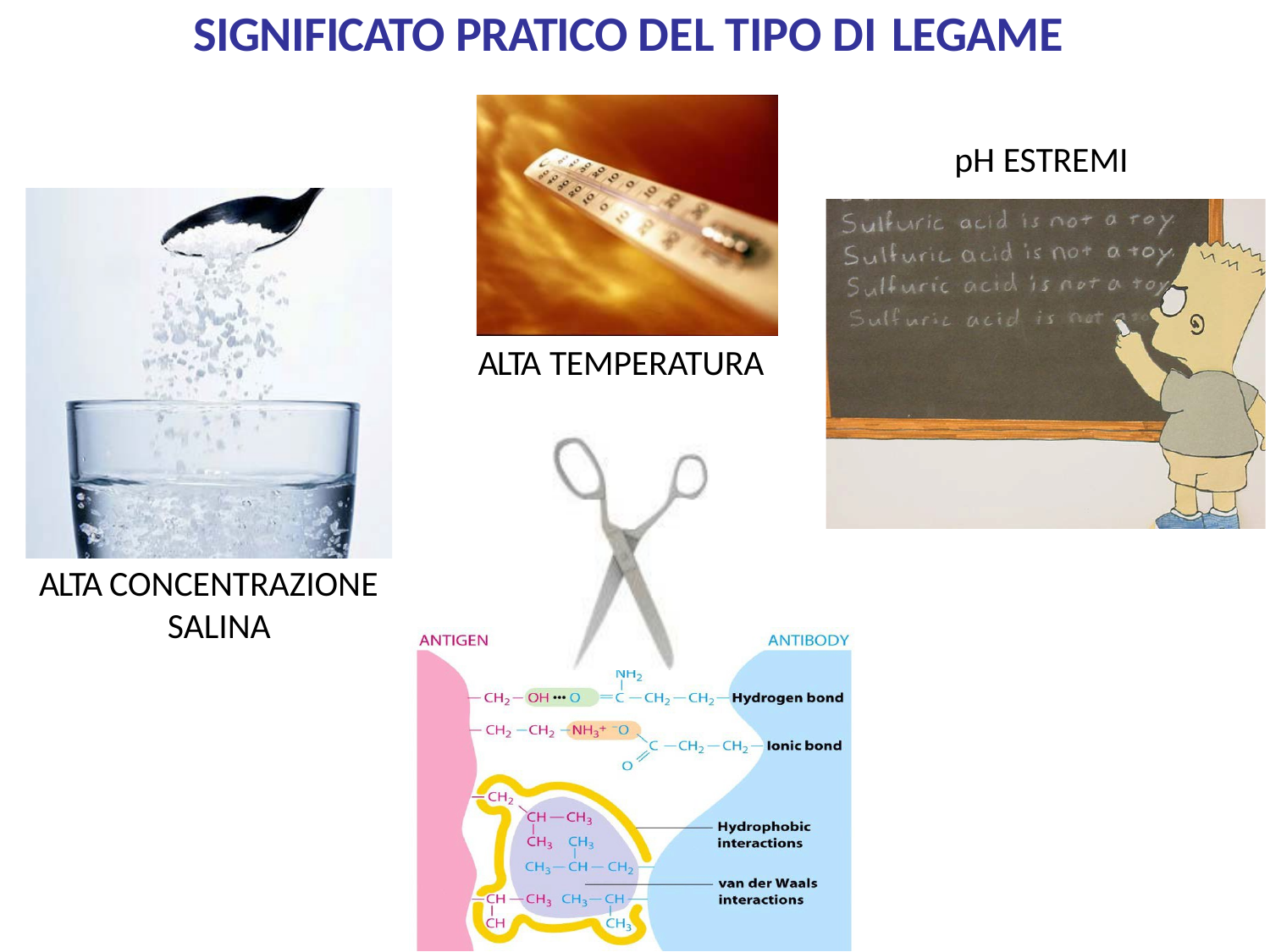

# SIGNIFICATO PRATICO DEL TIPO DI LEGAME

pH ESTREMI

ALTA TEMPERATURA

ALTA CONCENTRAZIONE  SALINA